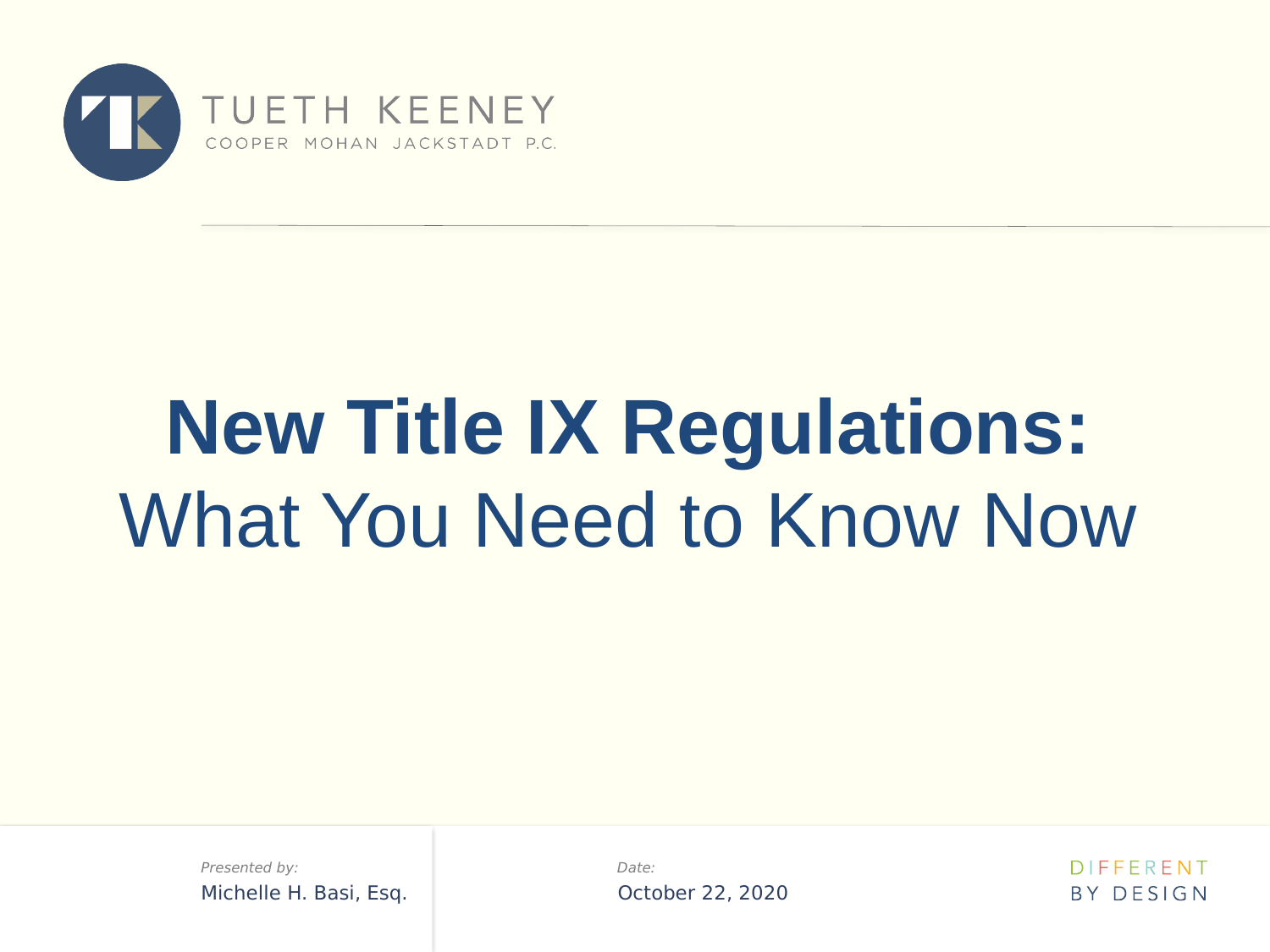

# New Title IX Regulations: What You Need to Know Now

Michelle H. Basi, Esq.
October 22, 2020